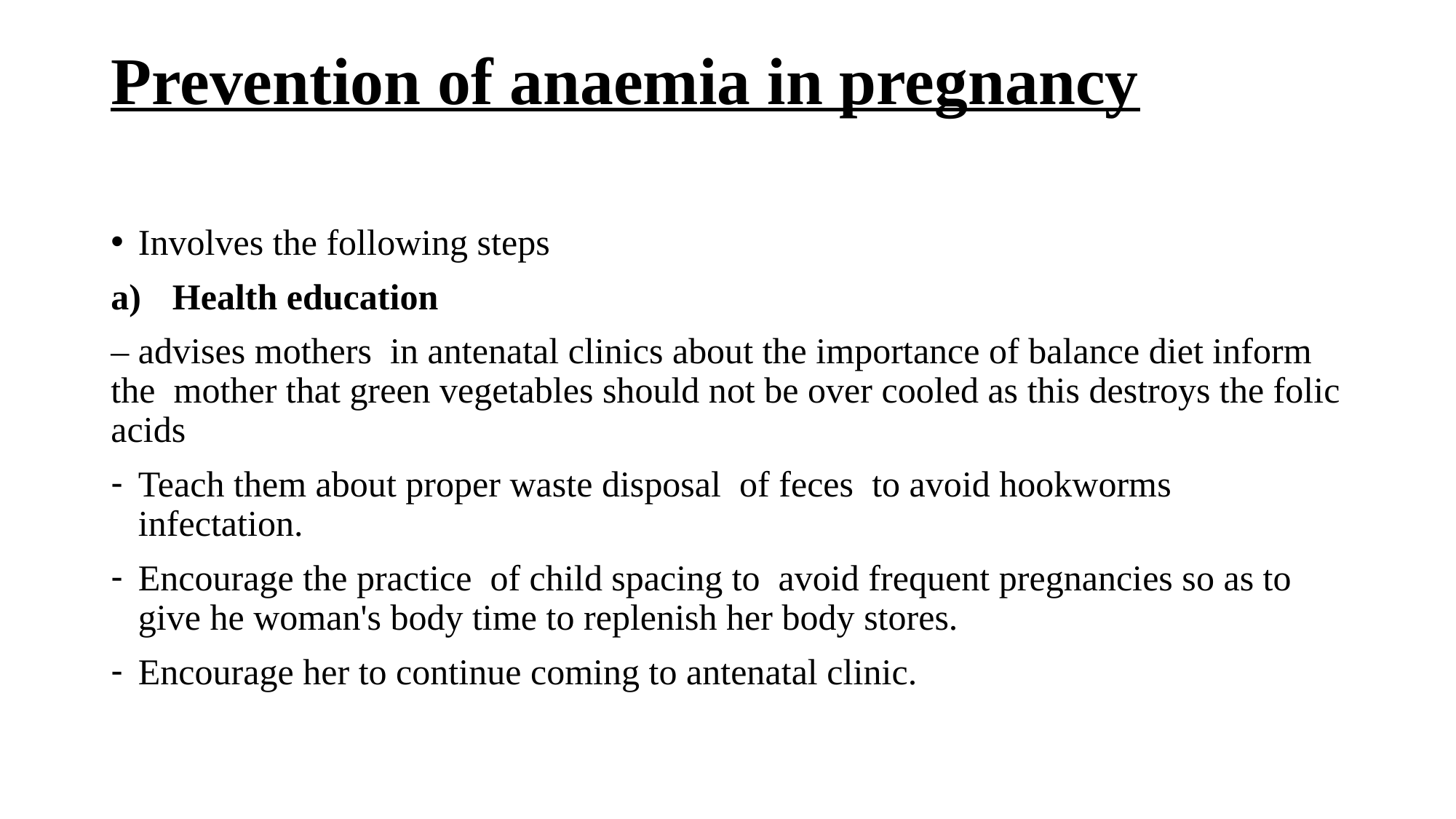

# Prevention of anaemia in pregnancy
Involves the following steps
Health education
– advises mothers  in antenatal clinics about the importance of balance diet inform the  mother that green vegetables should not be over cooled as this destroys the folic acids
Teach them about proper waste disposal  of feces  to avoid hookworms infectation.
Encourage the practice  of child spacing to  avoid frequent pregnancies so as to give he woman's body time to replenish her body stores.
Encourage her to continue coming to antenatal clinic.